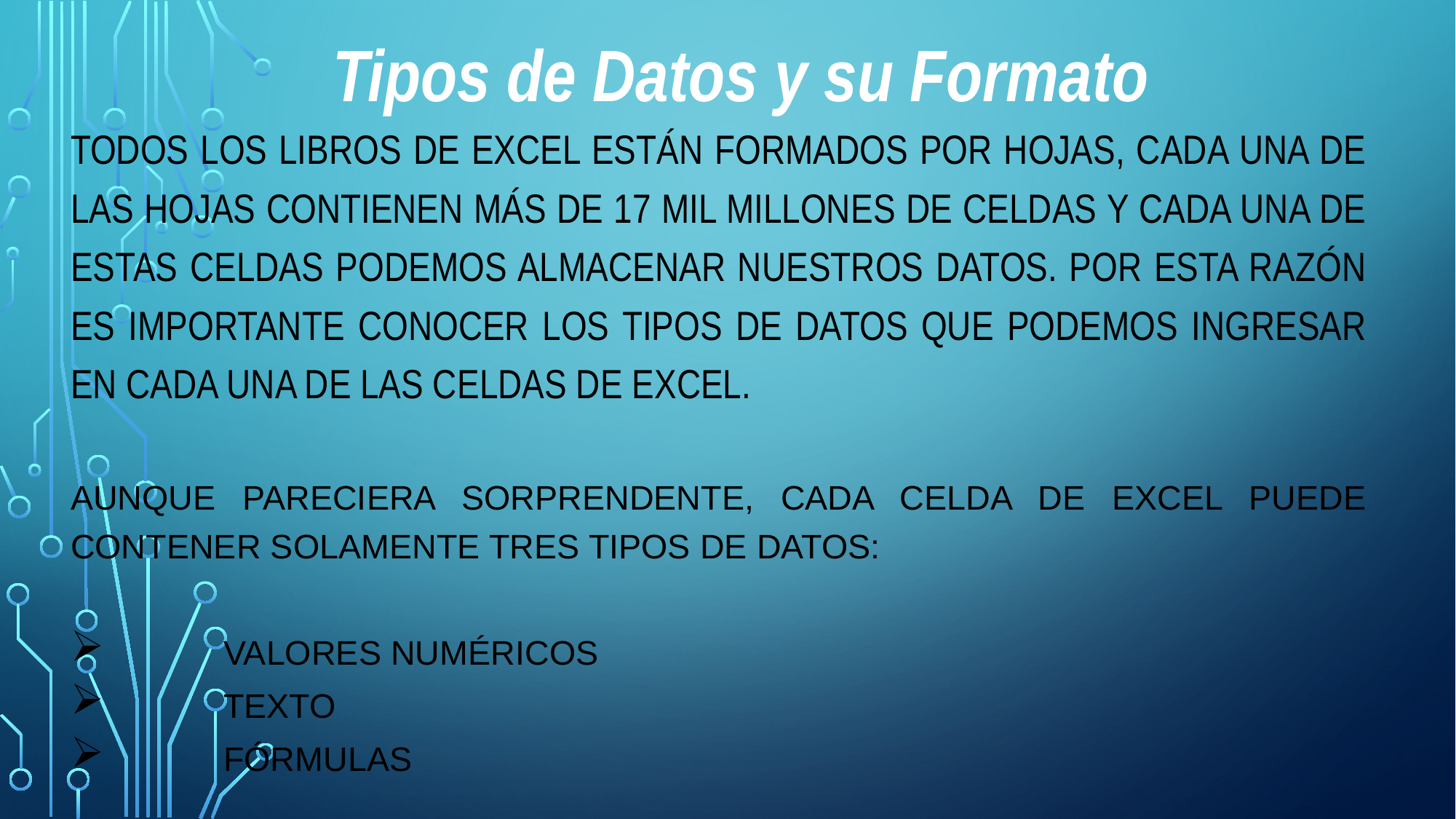

Tipos de Datos y su Formato

Todos los libros de Excel están formados por hojas, cada una de las hojas contienen más de 17 mil millones de celdas y cada una de estas celdas podemos almacenar nuestros datos. Por esta razón es importante conocer los tipos de datos que podemos ingresar en cada una de las celdas de Excel.

Aunque pareciera sorprendente, cada celda de Excel puede contener solamente tres tipos de datos:

Valores numéricos
Texto
Fórmulas